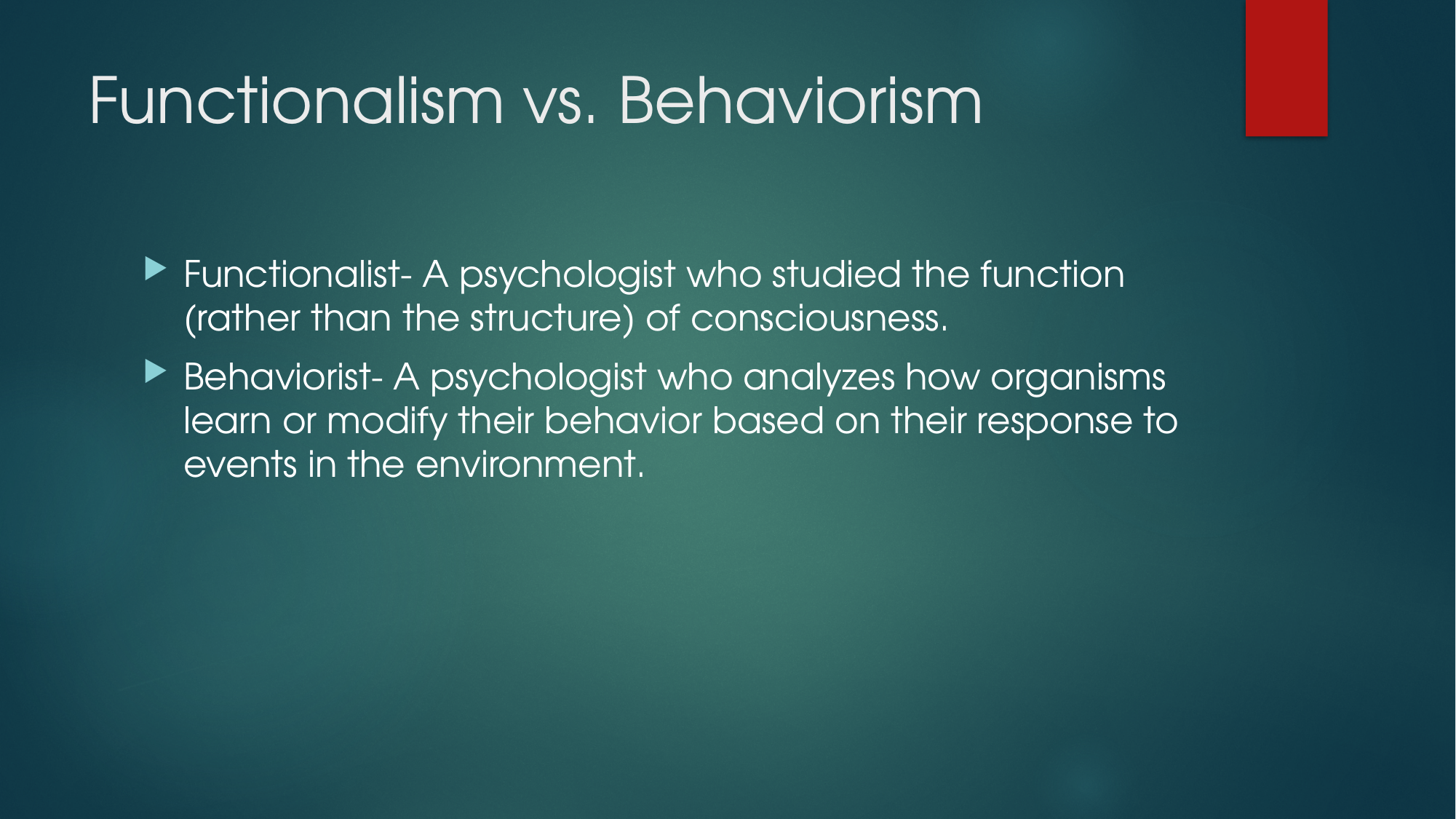

# Functionalism vs. Behaviorism
Functionalist- A psychologist who studied the function (rather than the structure) of consciousness.
Behaviorist- A psychologist who analyzes how organisms learn or modify their behavior based on their response to events in the environment.